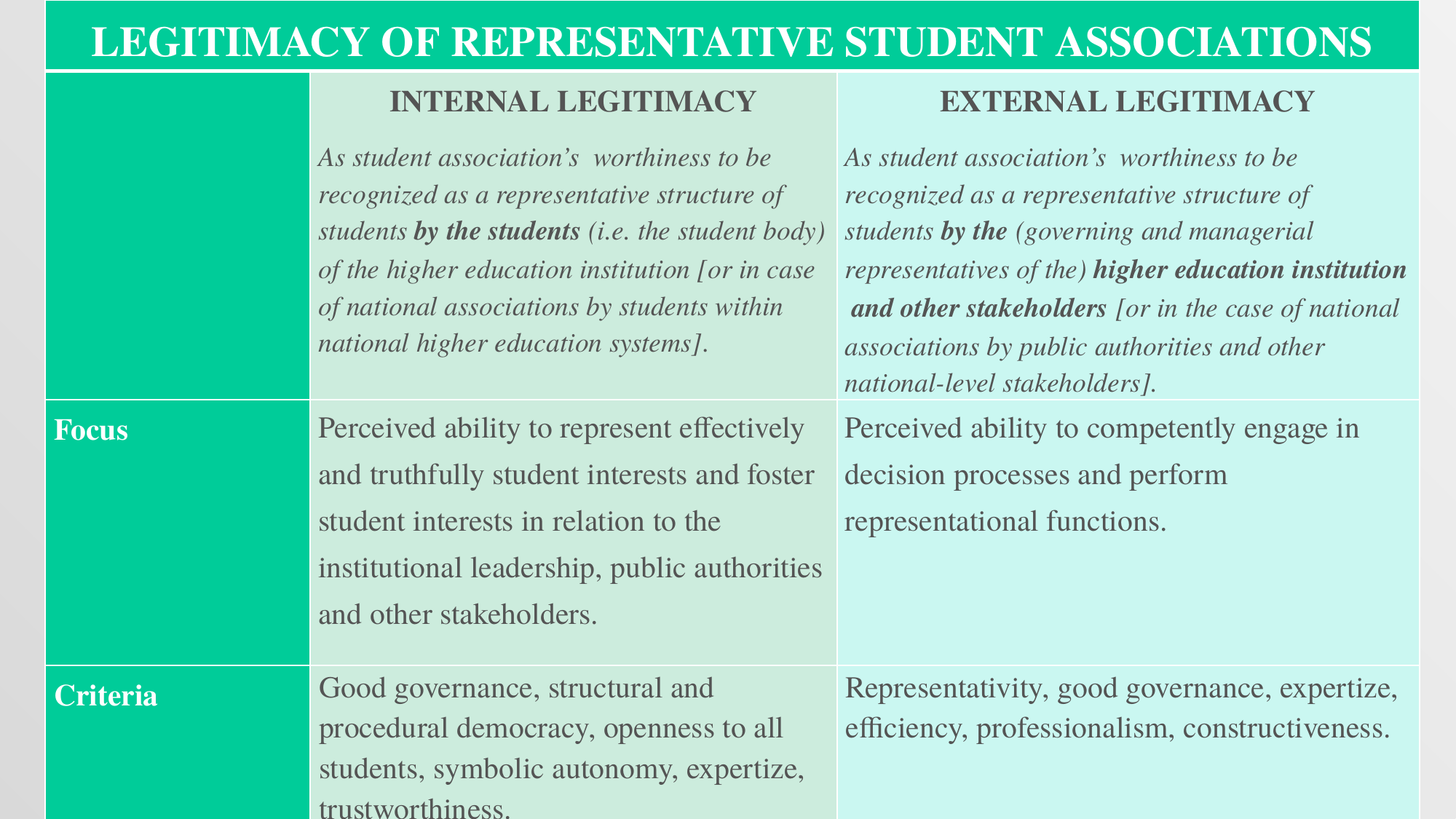

| Legitimacy of representative student associations |  |  |
| --- | --- | --- |
|  | Internal legitimacy As student association’s worthiness to be recognized as a representative structure of students by the students (i.e. the student body) of the higher education institution [or in case of national associations by students within national higher education systems]. | External legitimacy As student association’s worthiness to be recognized as a representative structure of students by the (governing and managerial representatives of the) higher education institution and other stakeholders [or in the case of national associations by public authorities and other national-level stakeholders]. |
| Focus | Perceived ability to represent effectively and truthfully student interests and foster student interests in relation to the institutional leadership, public authorities and other stakeholders. | Perceived ability to competently engage in decision processes and perform representational functions. |
| Criteria | Good governance, structural and procedural democracy, openness to all students, symbolic autonomy, expertize, trustworthiness. | Representativity, good governance, expertize, efficiency, professionalism, constructiveness. |
14